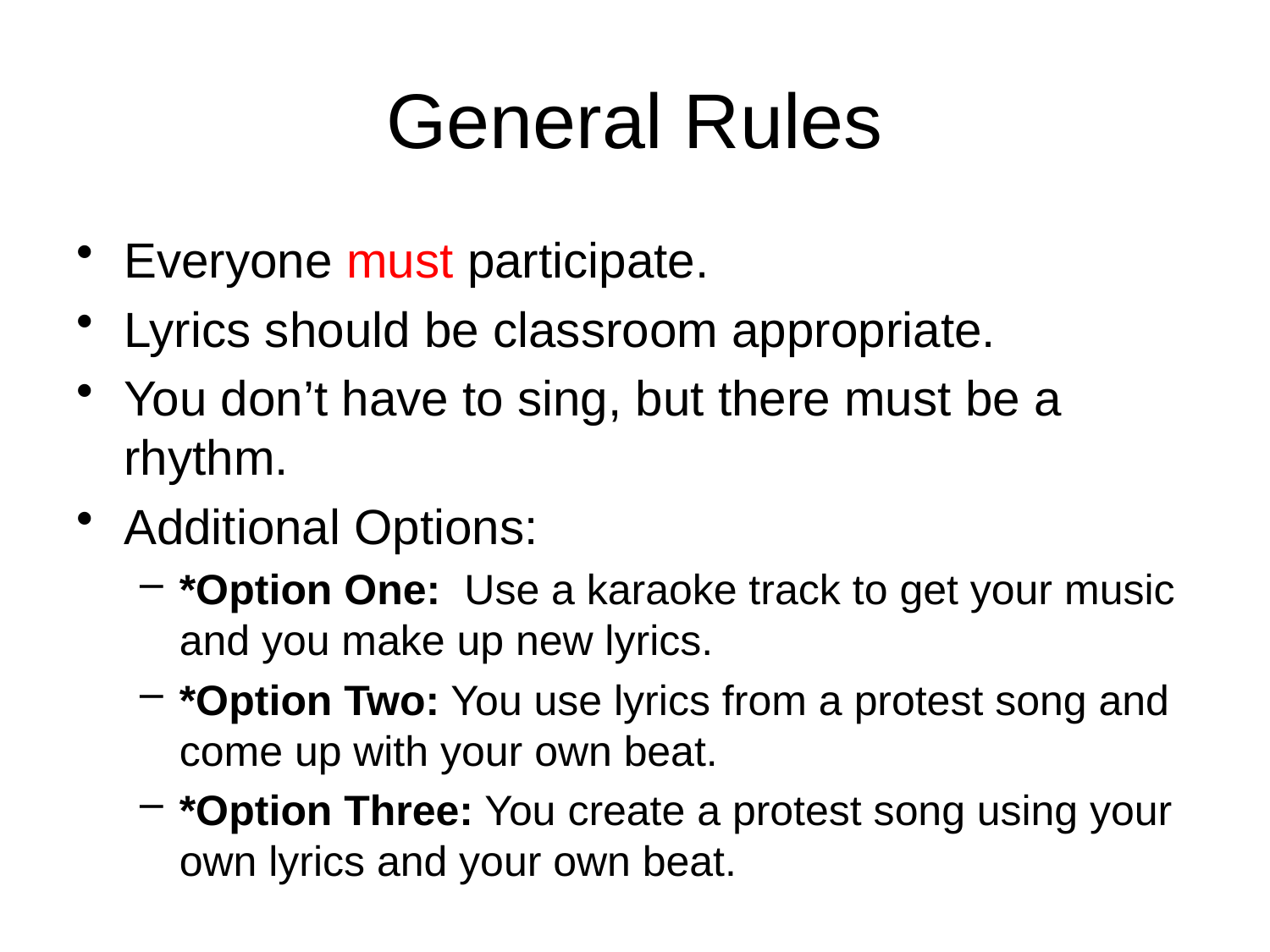

# General Rules
Everyone must participate.
Lyrics should be classroom appropriate.
You don’t have to sing, but there must be a rhythm.
Additional Options:
*Option One:  Use a karaoke track to get your music and you make up new lyrics.
*Option Two: You use lyrics from a protest song and come up with your own beat.
*Option Three: You create a protest song using your own lyrics and your own beat.